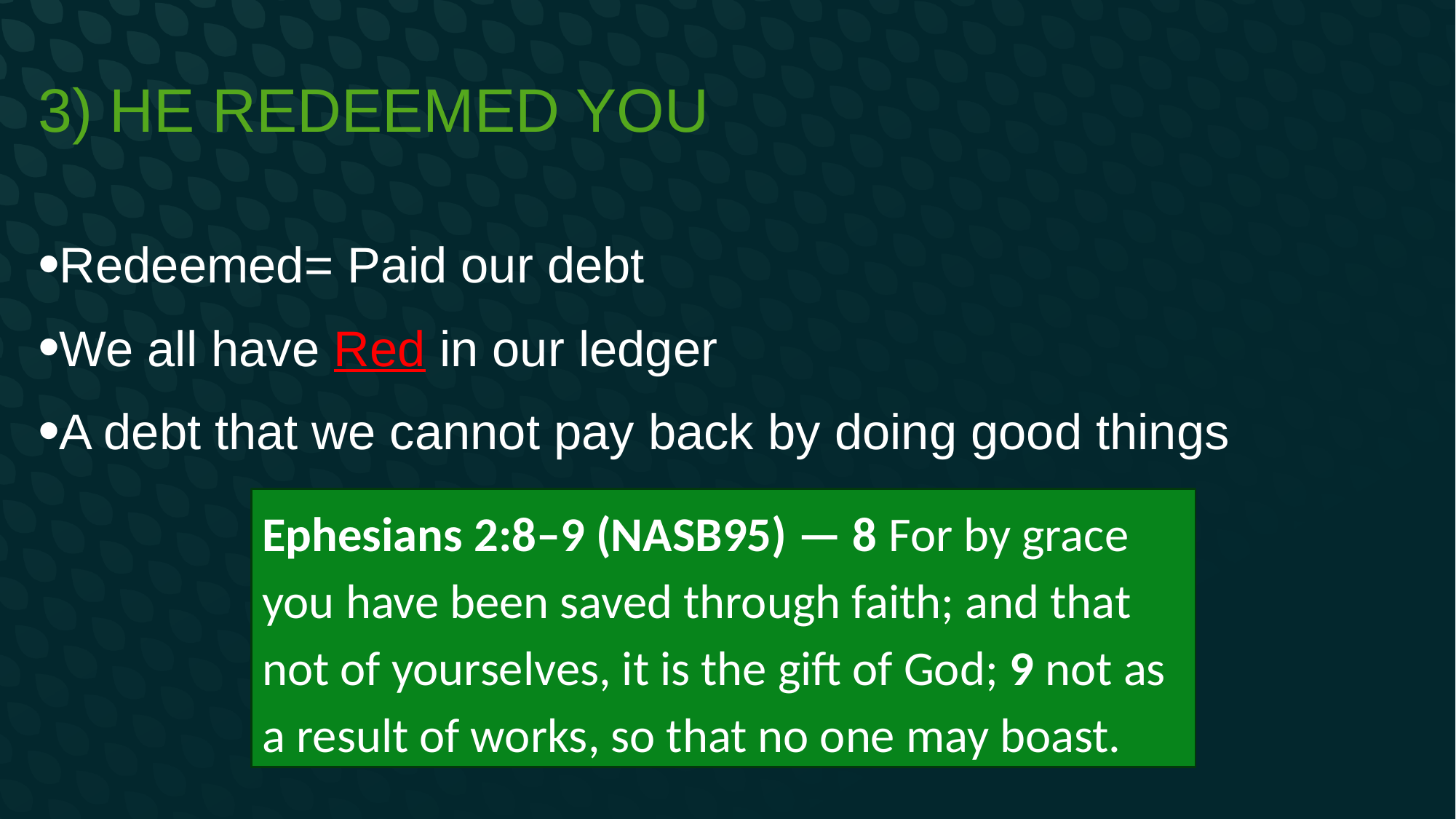

# 3) He redeemed you
Redeemed= Paid our debt
We all have Red in our ledger
A debt that we cannot pay back by doing good things
Ephesians 2:8–9 (NASB95) — 8 For by grace you have been saved through faith; and that not of yourselves, it is the gift of God; 9 not as a result of works, so that no one may boast.